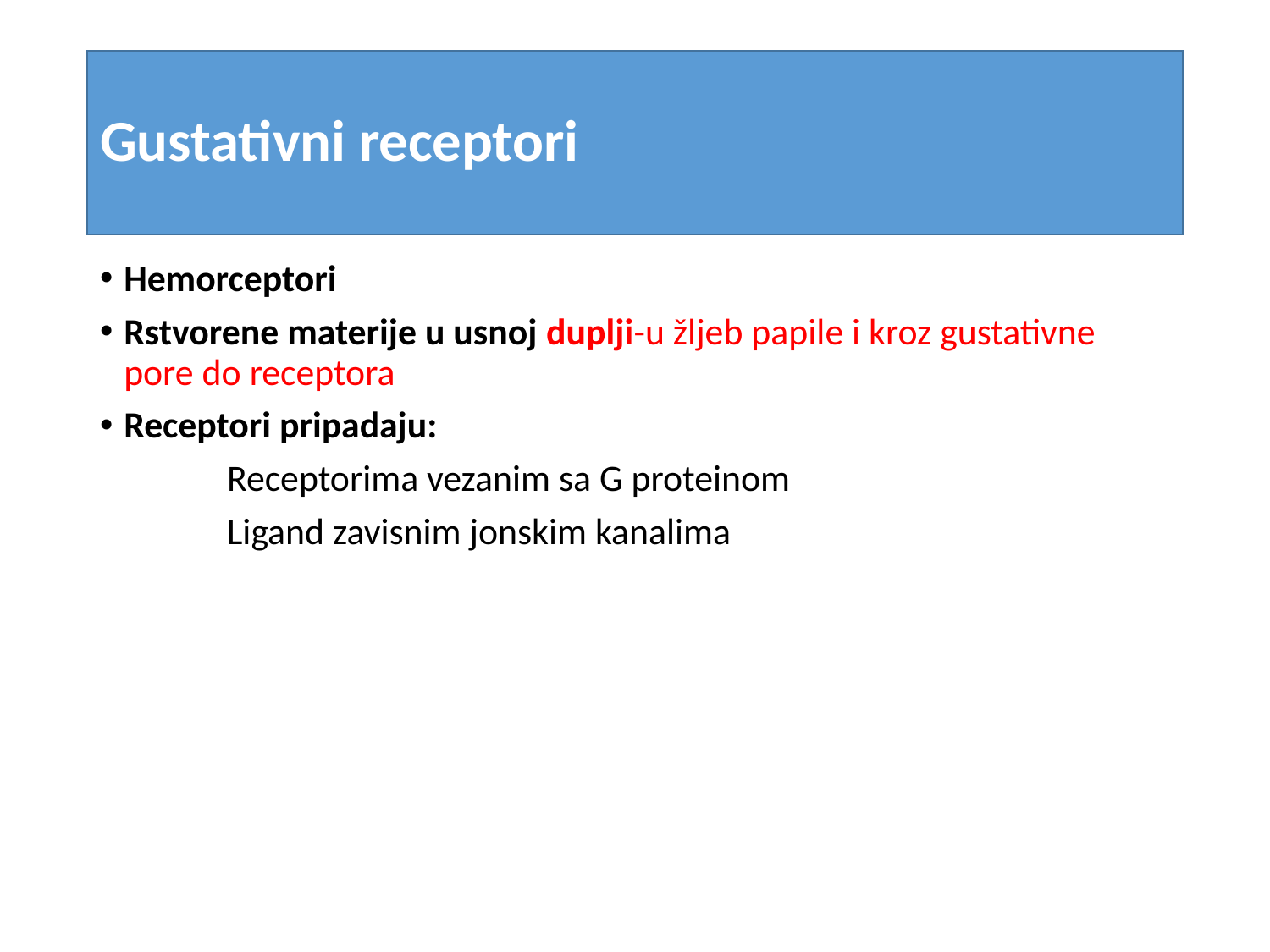

# Gustativni receptori
Hemorceptori
Rstvorene materije u usnoj duplji-u žljeb papile i kroz gustativne pore do receptora
Receptori pripadaju:
	Receptorima vezanim sa G proteinom
	Ligand zavisnim jonskim kanalima